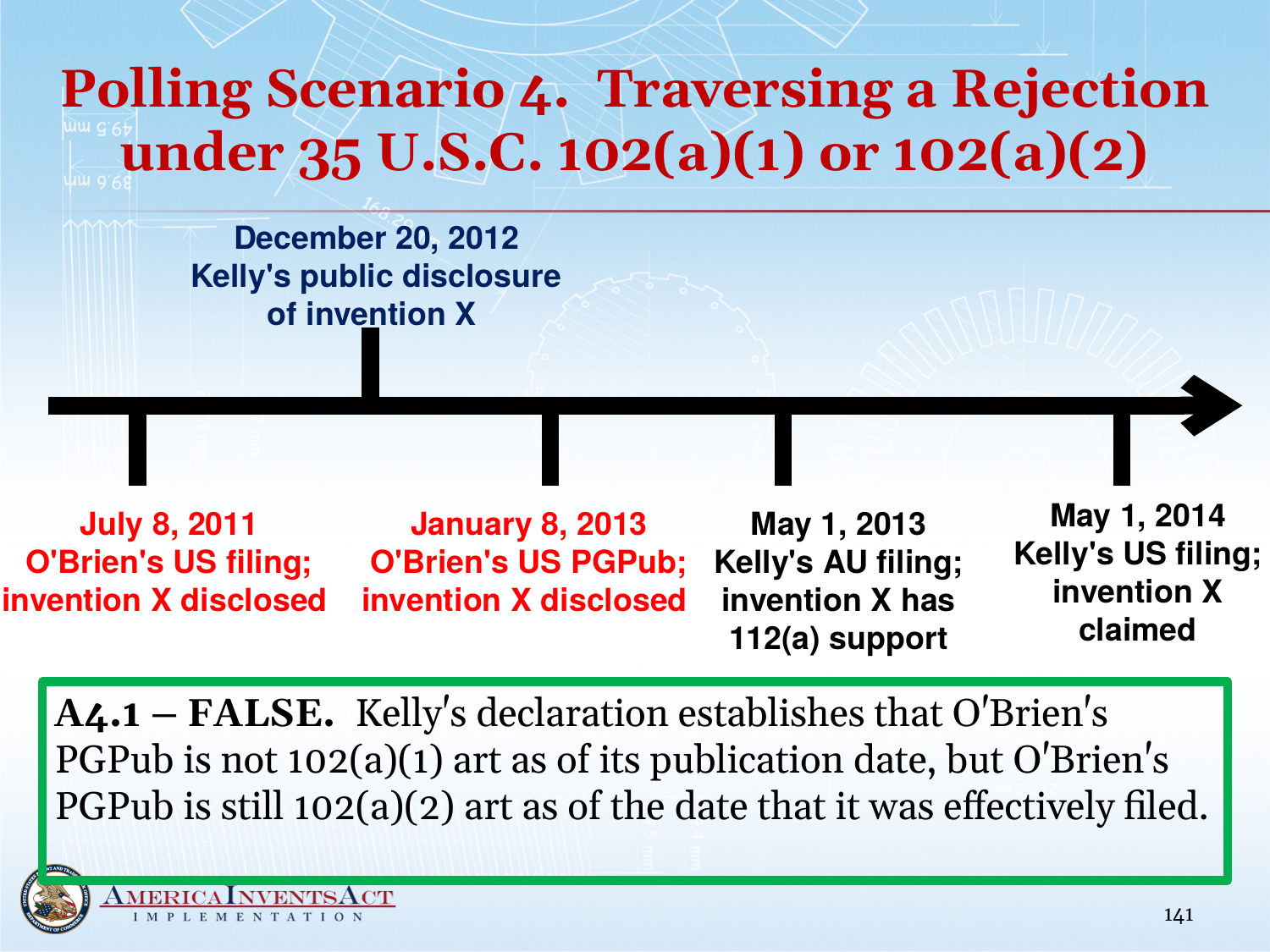

# Polling Scenario 4.  Traversing a Rejection under 35 U.S.C. 102(a)(1) or 102(a)(2)
December 20, 2012
Kelly's public disclosure of invention X
May 1, 2014
Kelly's US filing; invention X claimed
July 8, 2011
O'Brien's US filing; invention X disclosed
January 8, 2013
O'Brien's US PGPub; invention X disclosed
May 1, 2013
Kelly's AU filing; invention X has 112(a) support
A4.1 – FALSE.  Kelly's declaration establishes that O'Brien's PGPub is not 102(a)(1) art as of its publication date, but O'Brien's PGPub is still 102(a)(2) art as of the date that it was effectively filed.
141